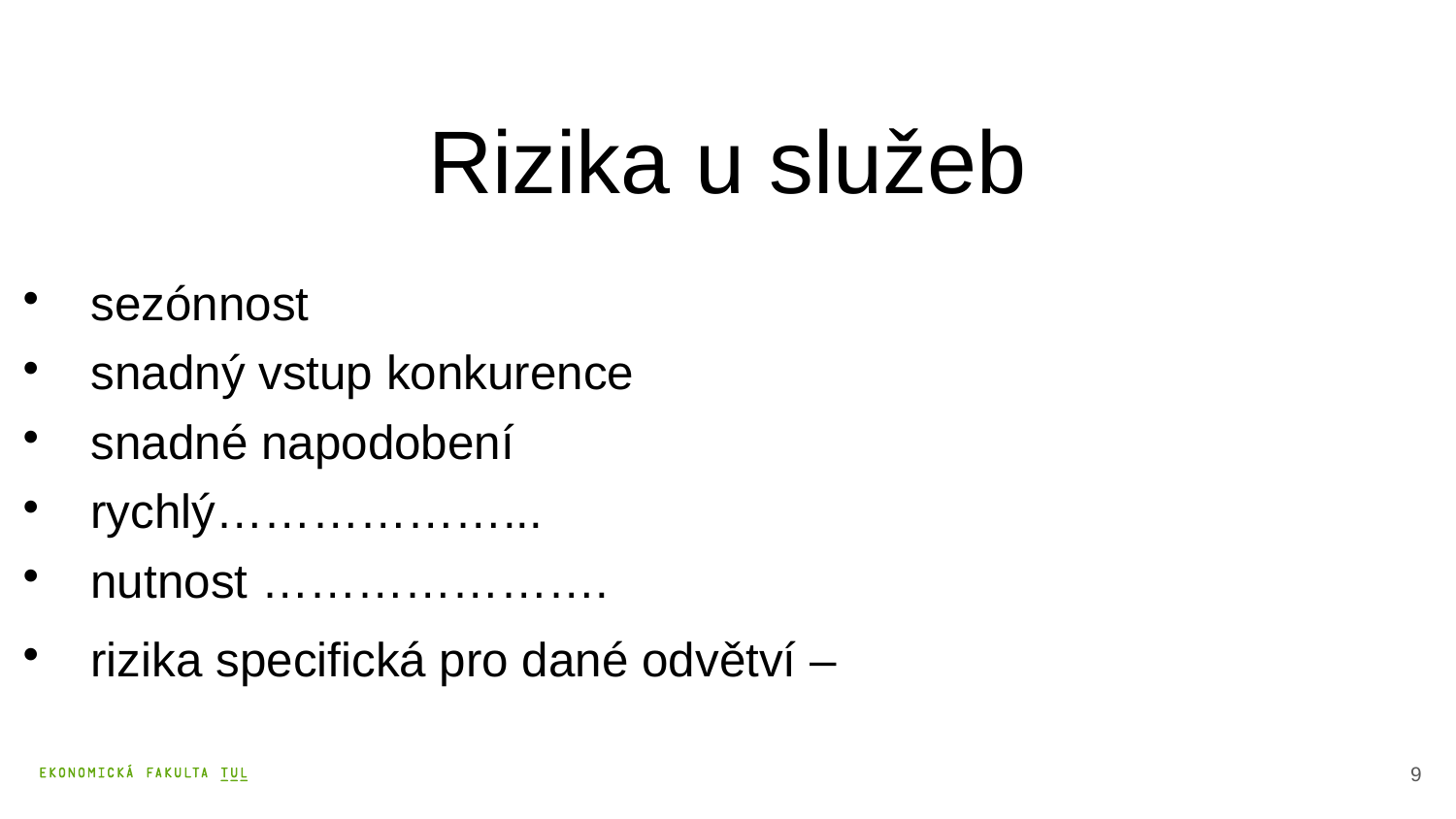

Rizika u služeb
sezónnost
snadný vstup konkurence
snadné napodobení
rychlý………………...
nutnost ………………….
rizika specifická pro dané odvětví –
9